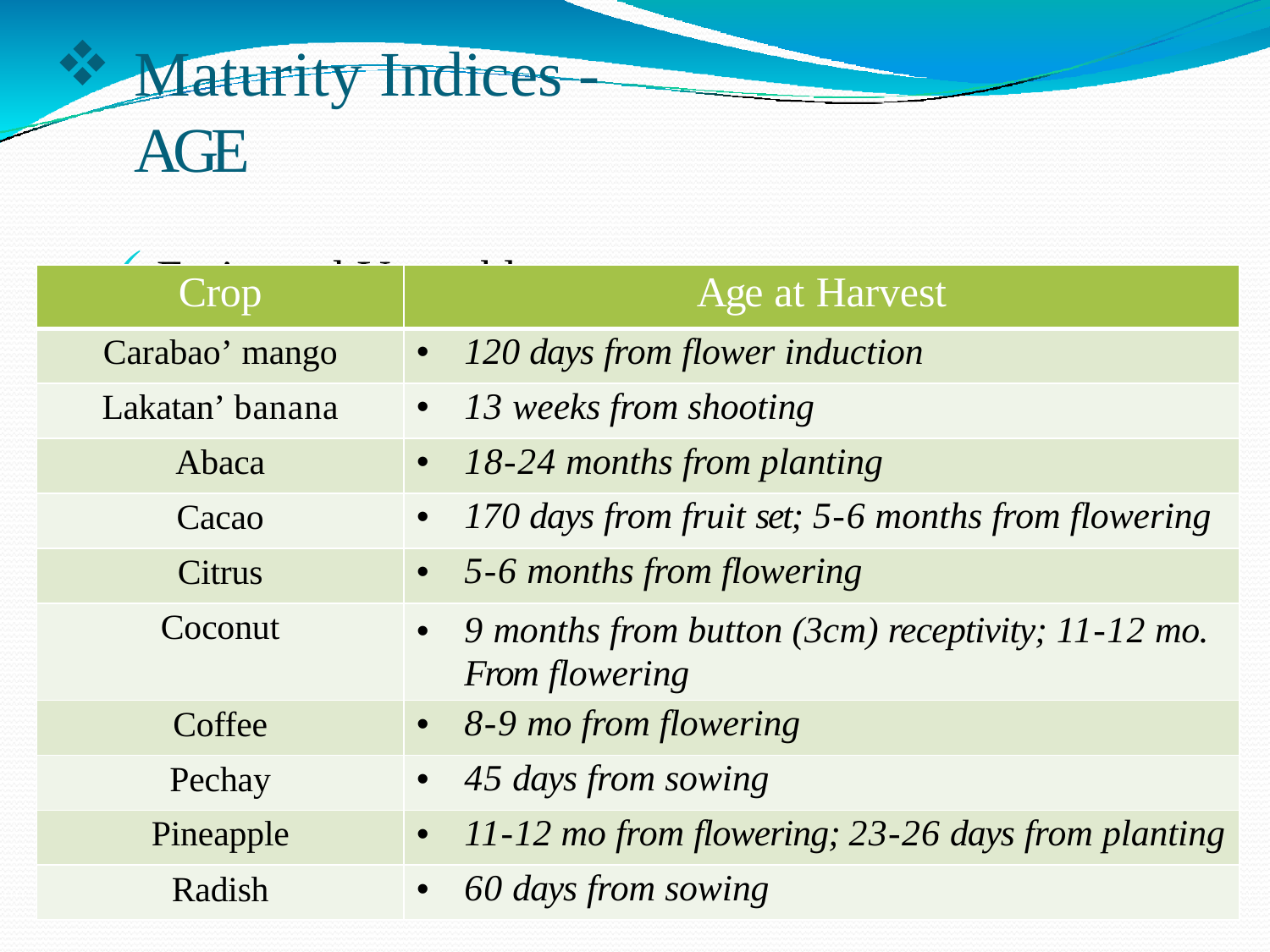

Maturity Indices - AGE
Fruits and Vegetables
| Crop | Age at Harvest |
| --- | --- |
| Carabao’ mango | 120 days from flower induction |
| Lakatan’ banana | 13 weeks from shooting |
| Abaca | 18-24 months from planting |
| Cacao | 170 days from fruit set; 5-6 months from flowering |
| Citrus | 5-6 months from flowering |
| Coconut | 9 months from button (3cm) receptivity; 11-12 mo. From flowering |
| Coffee | 8-9 mo from flowering |
| Pechay | 45 days from sowing |
| Pineapple | 11-12 mo from flowering; 23-26 days from planting |
| Radish | 60 days from sowing |